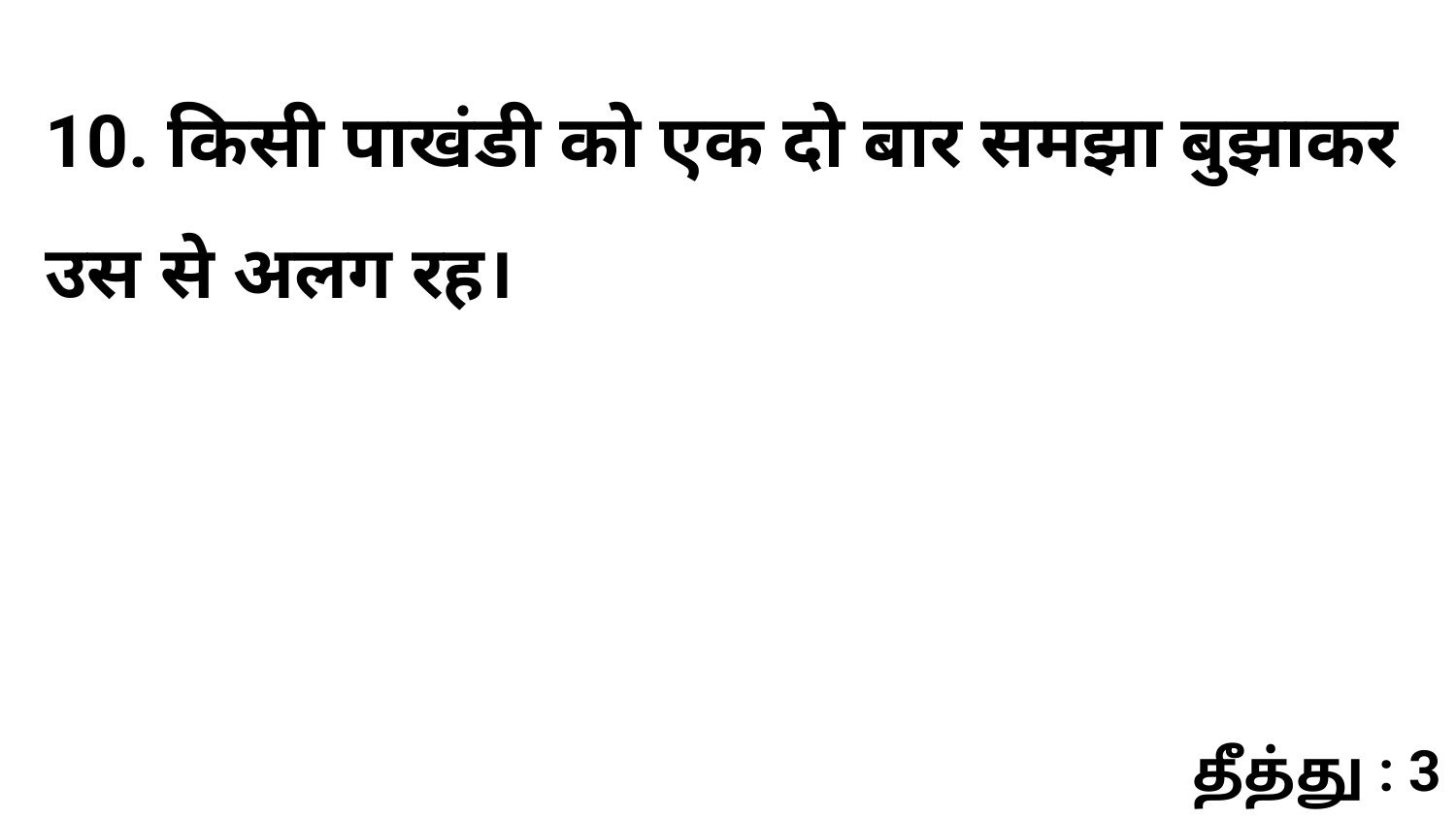

10. किसी पाखंडी को एक दो बार समझा बुझाकर उस से अलग रह।
தீத்து : 3